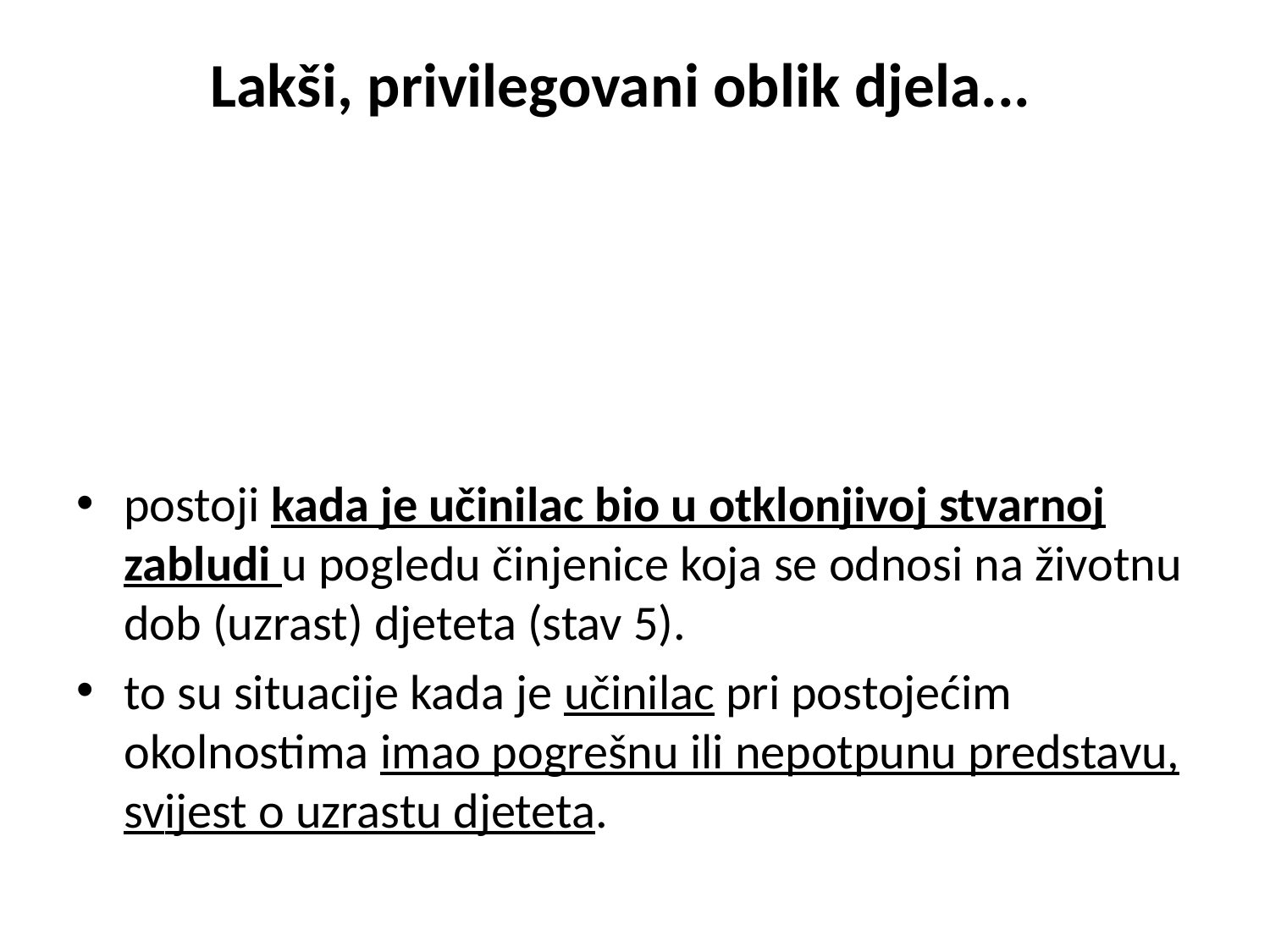

# Lakši, privilegovani oblik djela...
postoji kada je učinilac bio u otklonjivoj stvarnoj zabludi u pogledu činjenice koja se odnosi na životnu dob (uzrast) djeteta (stav 5).
to su situacije kada je učinilac pri postojećim okolnostima imao pogrešnu ili nepotpunu predstavu, svijest o uzrastu djeteta.